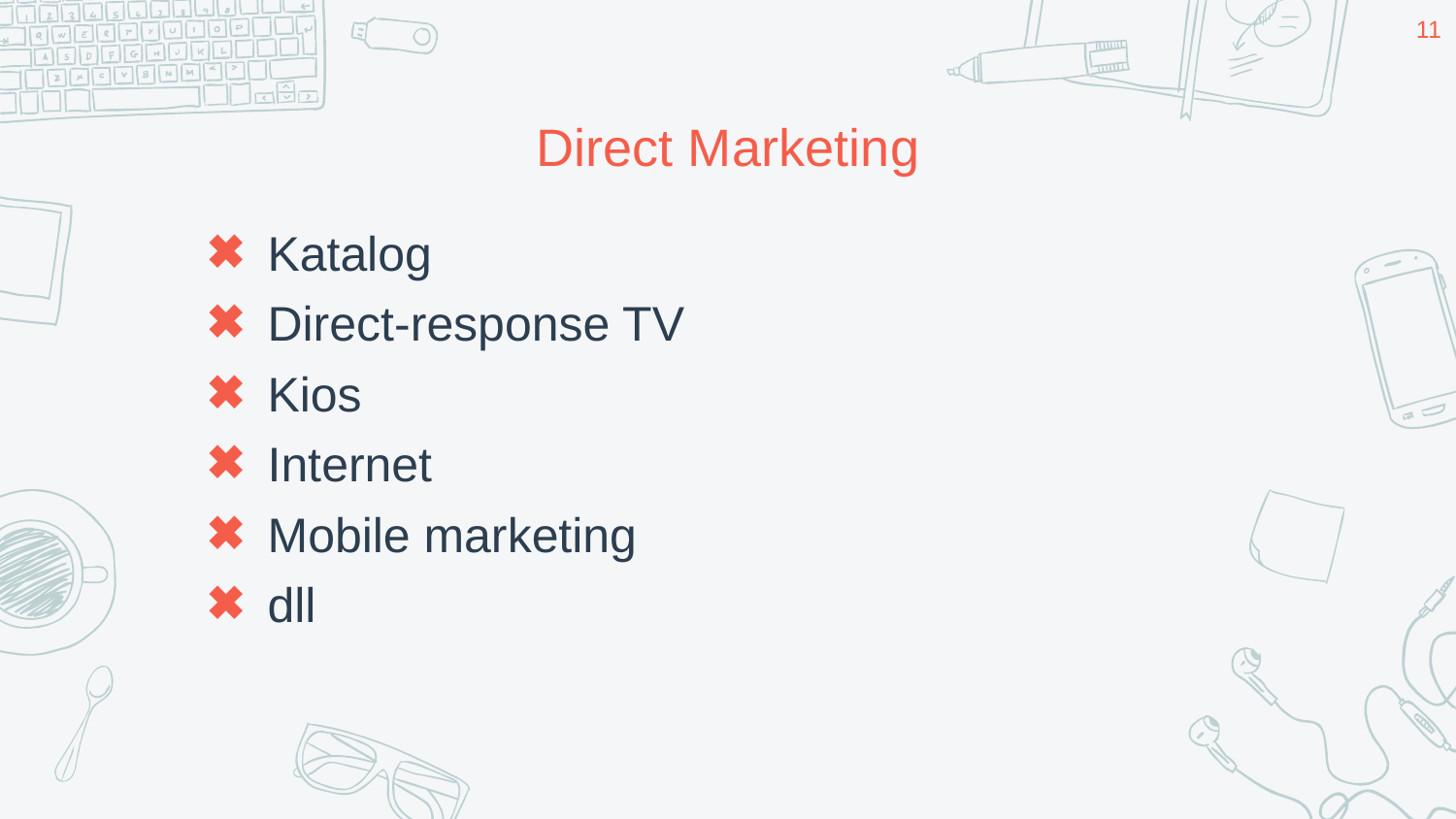

11
# Direct Marketing
Katalog
Direct-response TV
Kios
Internet
Mobile marketing
dll